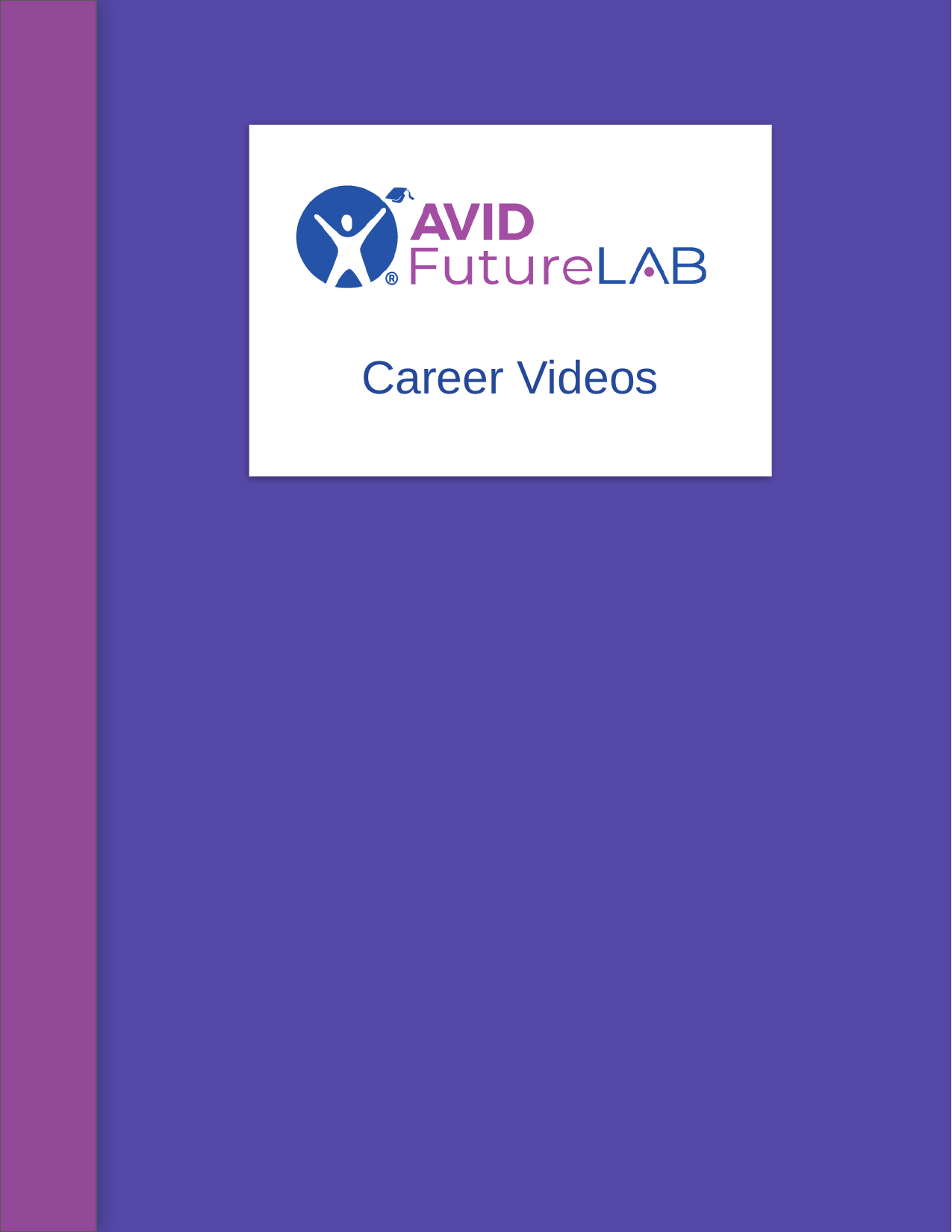

TOC

Design Thinking

Career Videos
PBL

Teaching Resources

Career Videos

ETS/ Project Word Wall